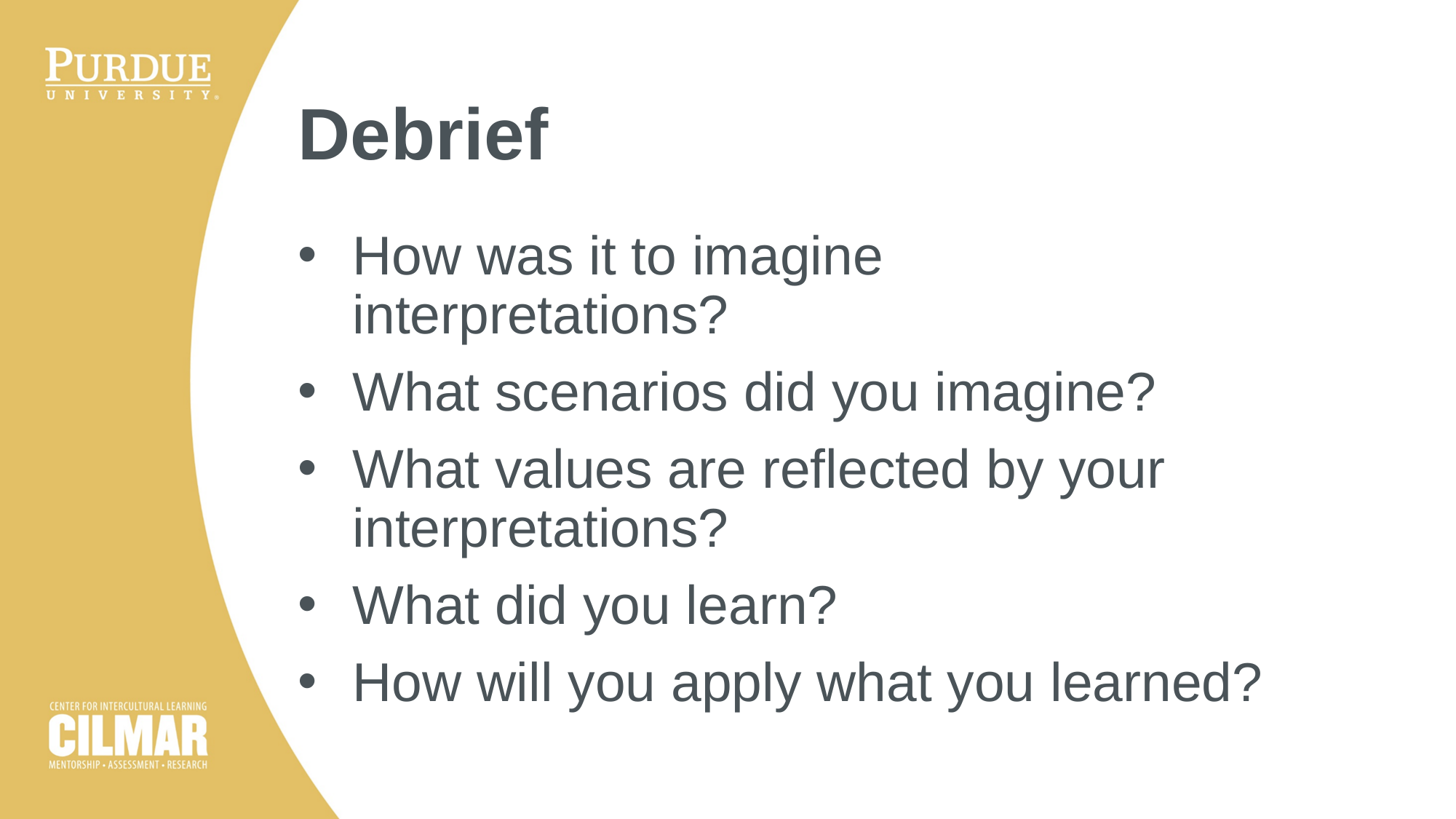

Debrief

How was it to imagine interpretations?
What scenarios did you imagine?
What values are reflected by your interpretations?
What did you learn?
How will you apply what you learned?